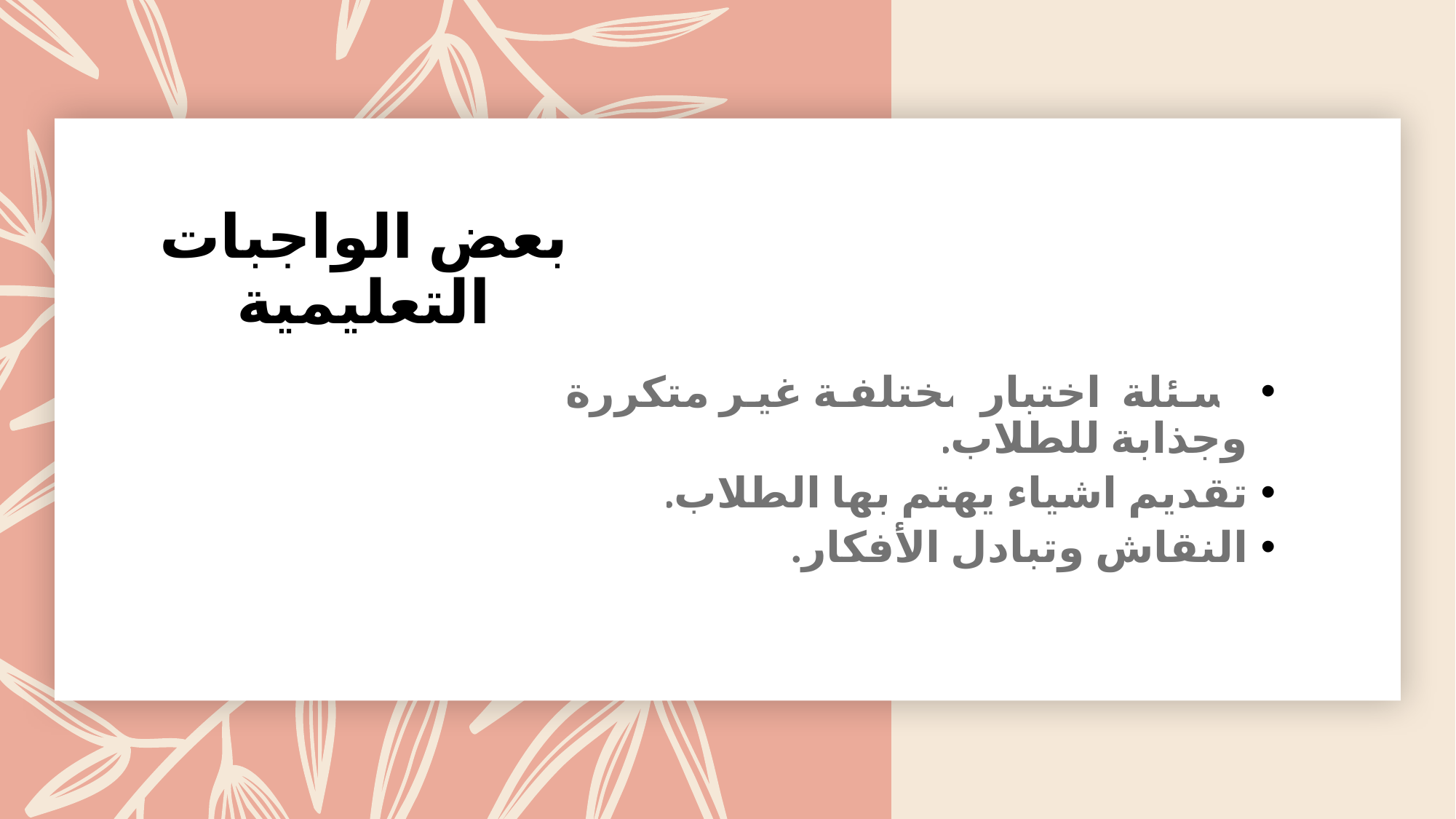

# بعض الواجبات التعليمية
أسئلة اختبار مختلفة غير متكررة وجذابة للطلاب.
تقديم اشياء يهتم بها الطلاب.
النقاش وتبادل الأفكار.